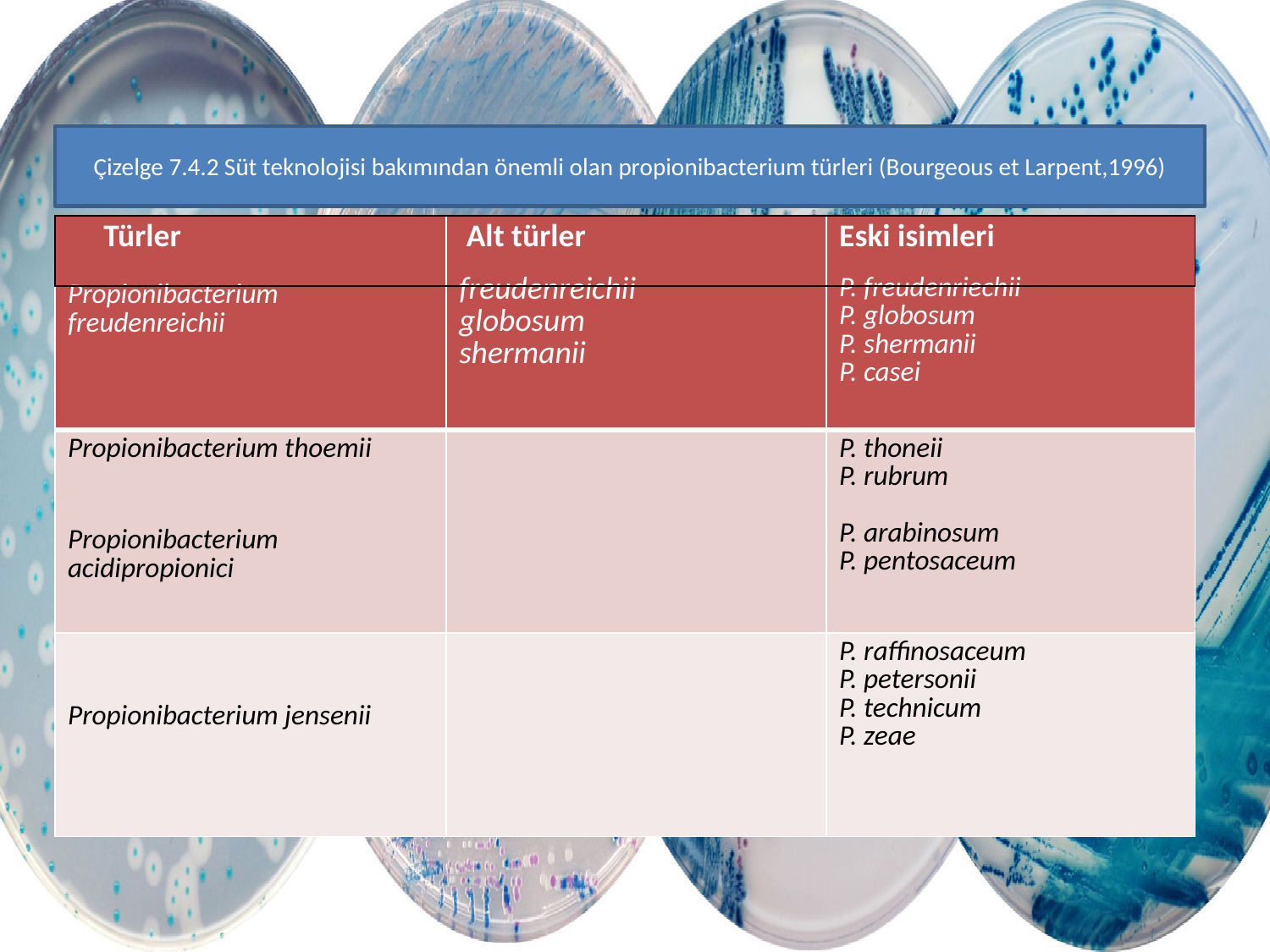

# Çizelge 7.4.2 Süt teknolojisi bakımından önemli olan propionibacterium türleri (Bourgeous et Larpent,1996)
| Türler Propionibacterium freudenreichii | Alt türler freudenreichii globosum shermanii | Eski isimleri P. freudenriechii P. globosum P. shermanii P. casei |
| --- | --- | --- |
| Propionibacterium thoemii Propionibacterium acidipropionici |  | P. thoneii P. rubrum P. arabinosum P. pentosaceum |
| Propionibacterium jensenii |  | P. raffinosaceum P. petersonii P. technicum P. zeae |
|  |
| --- |